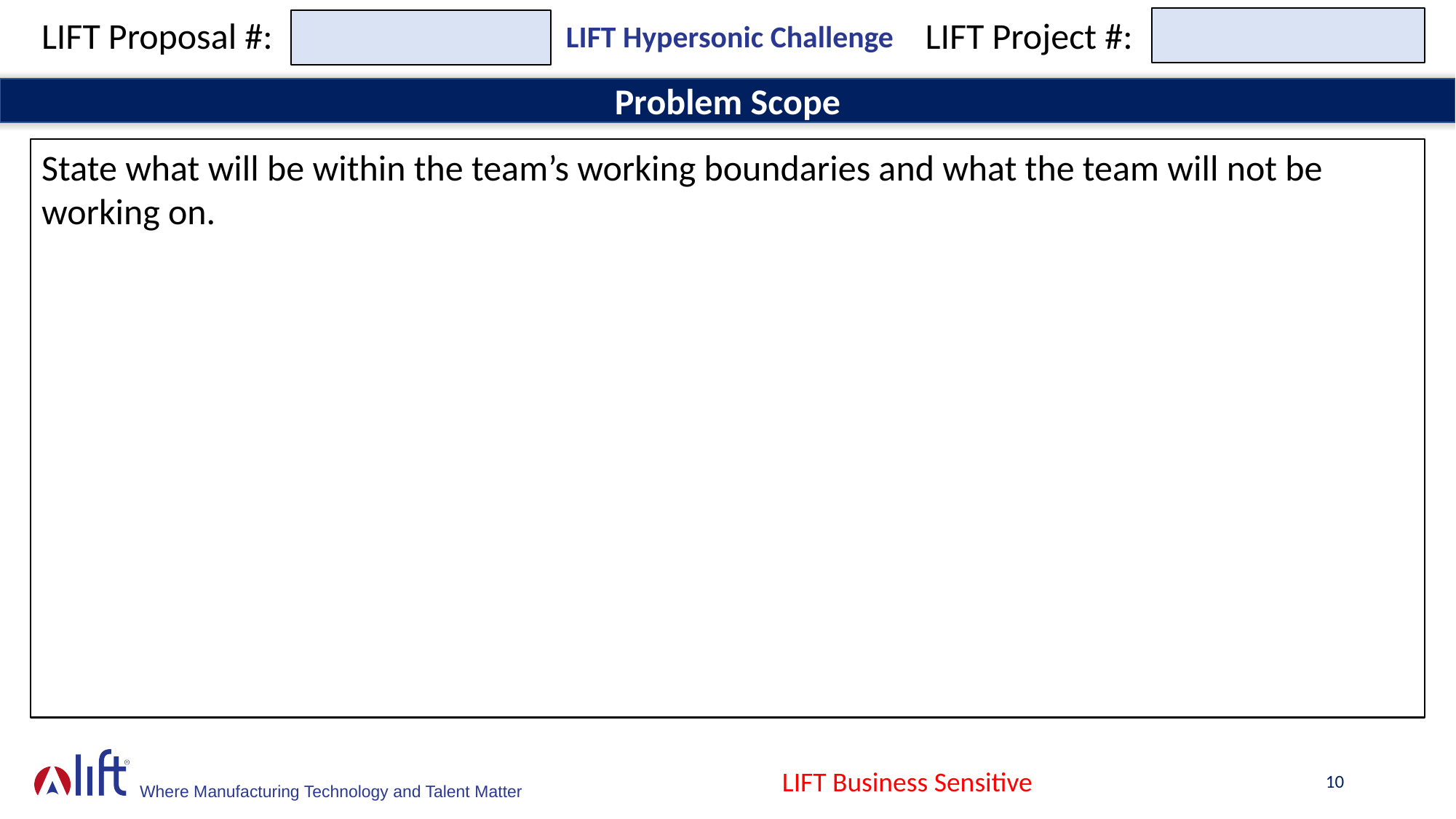

LIFT Proposal #:
LIFT Project #:

LIFT Hypersonic Challenge
Problem Scope
State what will be within the team’s working boundaries and what the team will not be working on.

LIFT Business Sensitive
10